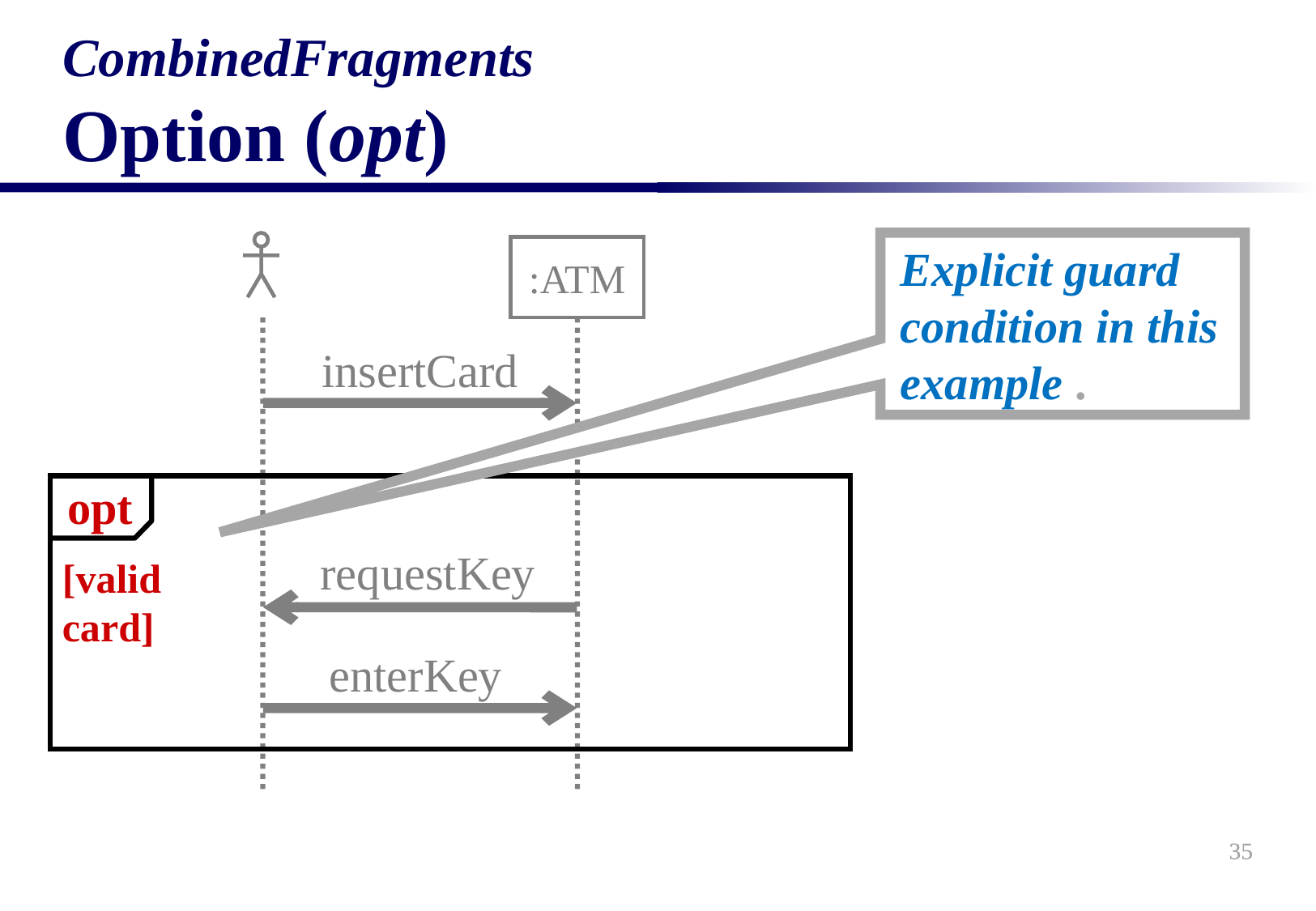

CombinedFragments
Option (opt)

Explicit guard condition in this example .
:ATM

insertCard

opt

requestKey

[valid card]
enterKey

35
35